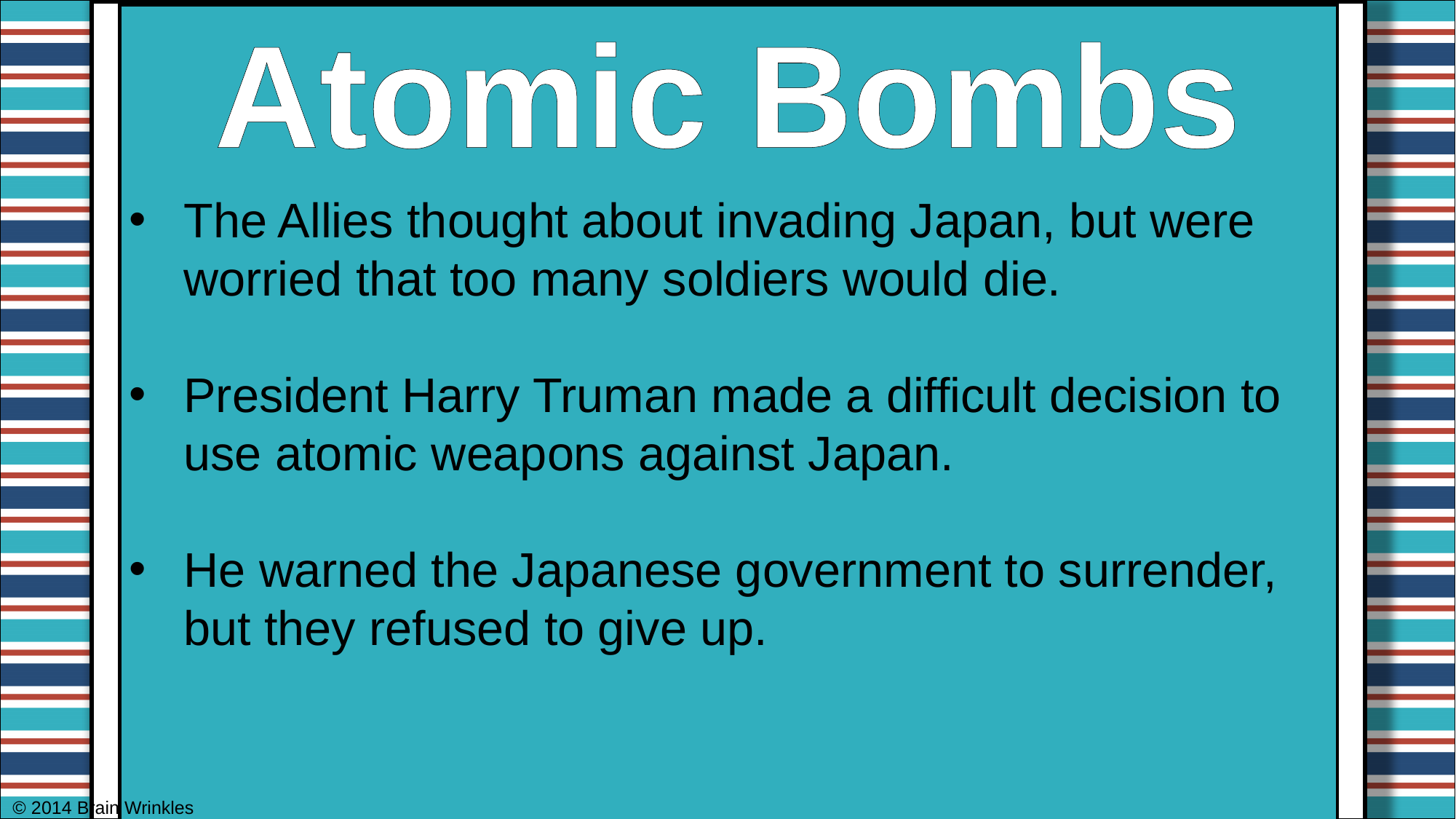

Atomic Bombs

The Allies thought about invading Japan, but were worried that too many soldiers would die.

President Harry Truman made a difficult decision to use atomic weapons against Japan.

He warned the Japanese government to surrender, but they refused to give up.

© 2014 Brain Wrinkles